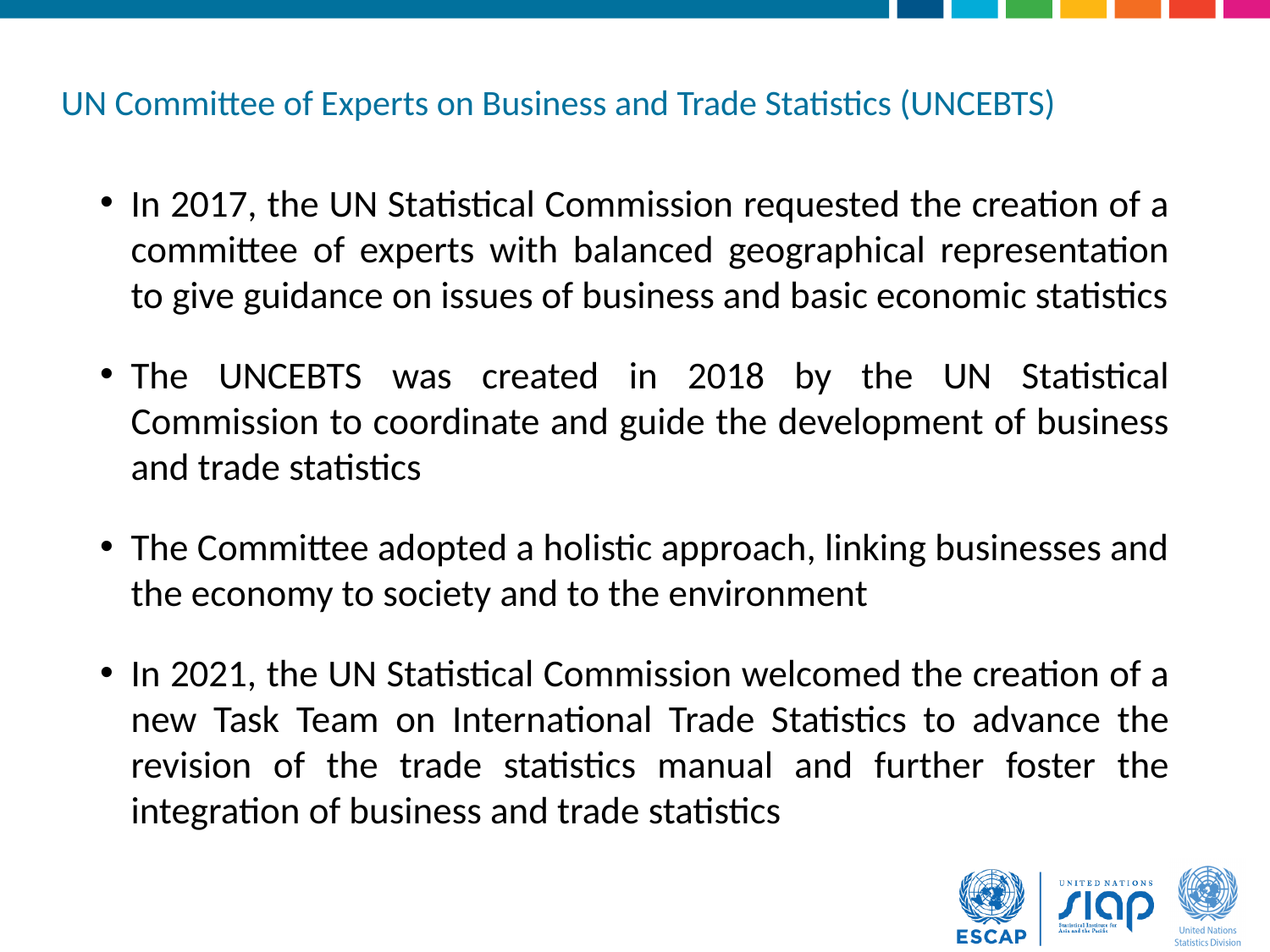

# UN Committee of Experts on Business and Trade Statistics (UNCEBTS)
In 2017, the UN Statistical Commission requested the creation of a committee of experts with balanced geographical representation to give guidance on issues of business and basic economic statistics
The UNCEBTS was created in 2018 by the UN Statistical Commission to coordinate and guide the development of business and trade statistics
The Committee adopted a holistic approach, linking businesses and the economy to society and to the environment
In 2021, the UN Statistical Commission welcomed the creation of a new Task Team on International Trade Statistics to advance the revision of the trade statistics manual and further foster the integration of business and trade statistics